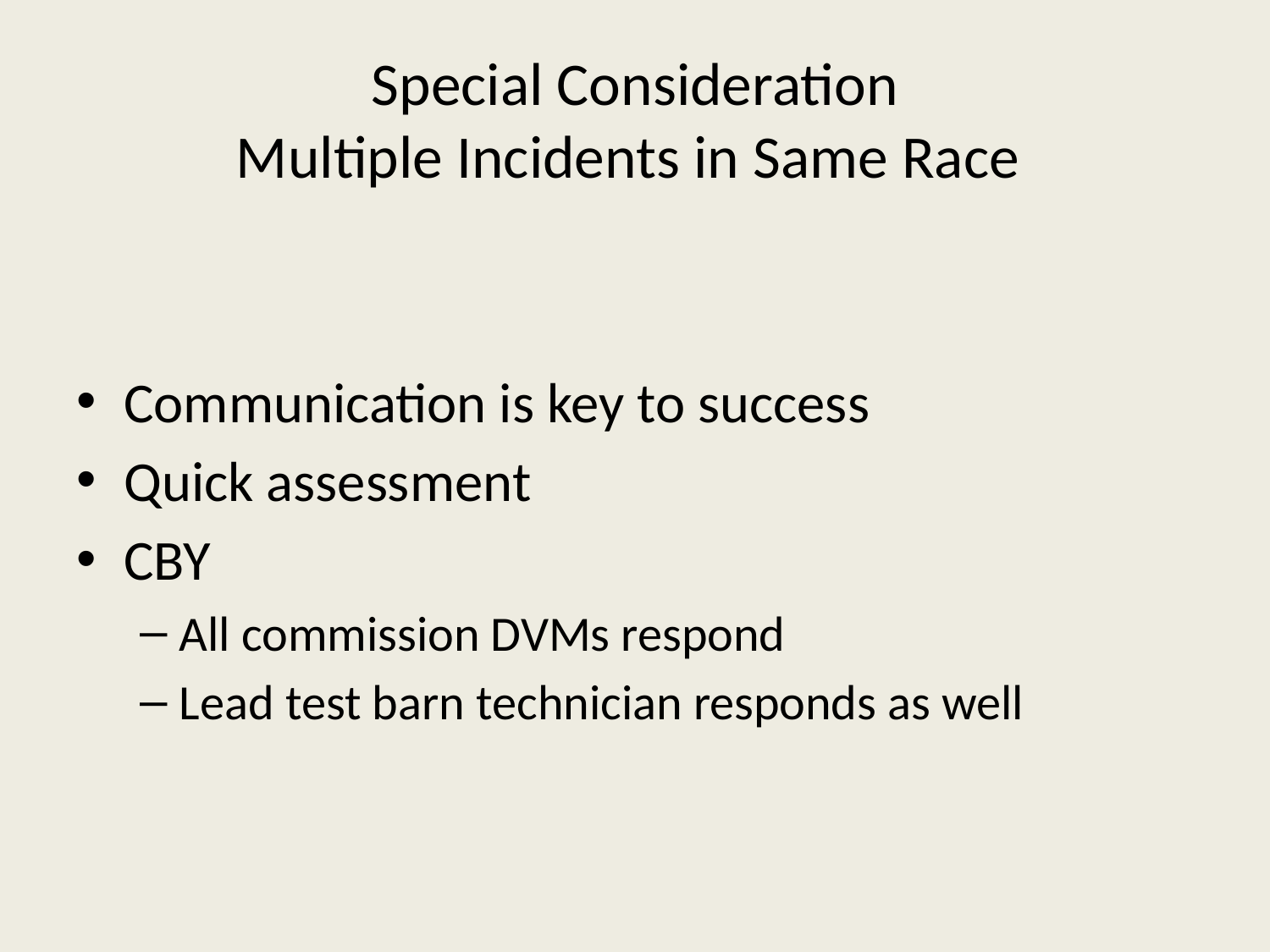

# Special Consideration Multiple Incidents in Same Race
Communication is key to success
Quick assessment
CBY
All commission DVMs respond
Lead test barn technician responds as well